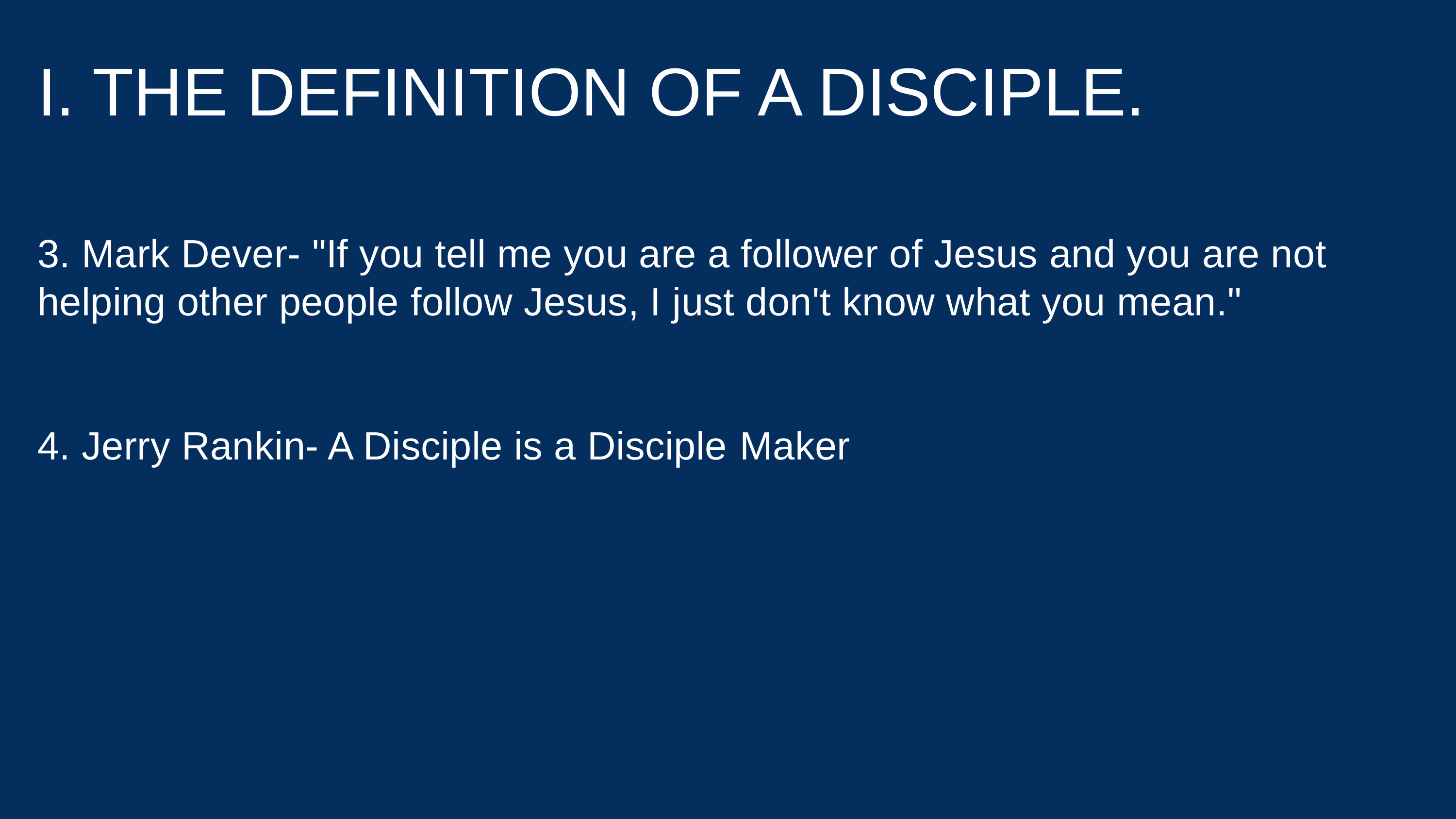

I. THE DEFINITION OF A DISCIPLE.

3. Mark Dever- "If you tell me you are a follower of Jesus and you are not helping other people follow Jesus, I just don't know what you mean."

4. Jerry Rankin- A Disciple is a Disciple Maker